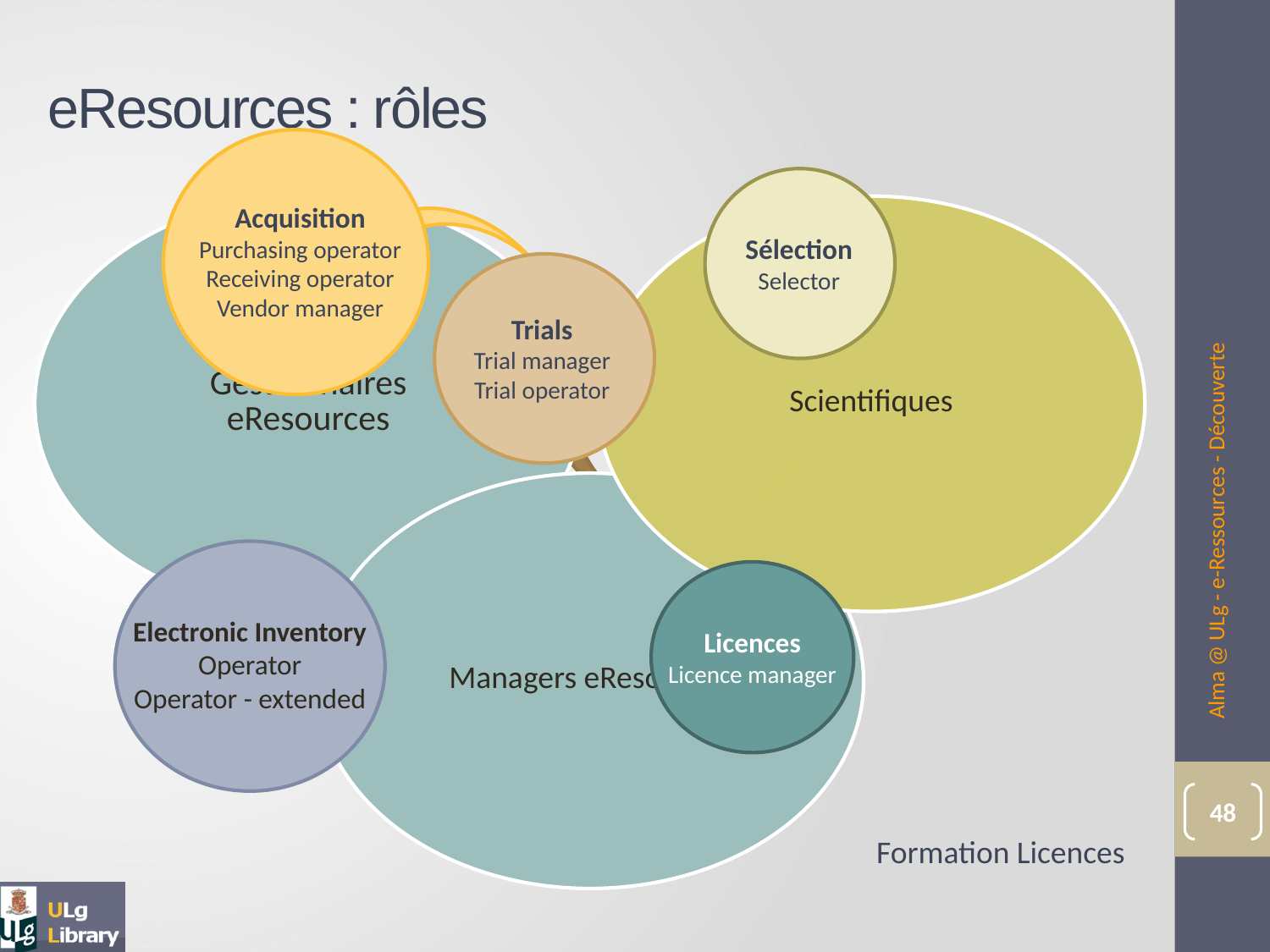

# eResources : rôles

Acquisition
Purchasing operator
Receiving operator
Vendor manager

Sélection
Selector
Gestionnaires eResources
Managers eResources
Scientifiques

Trials
Trial manager
Trial operator
Alma @ ULg - e-Ressources - Découverte

Electronic Inventory
Operator
Operator - extended

Licences
Licence manager
48
Formation Licences